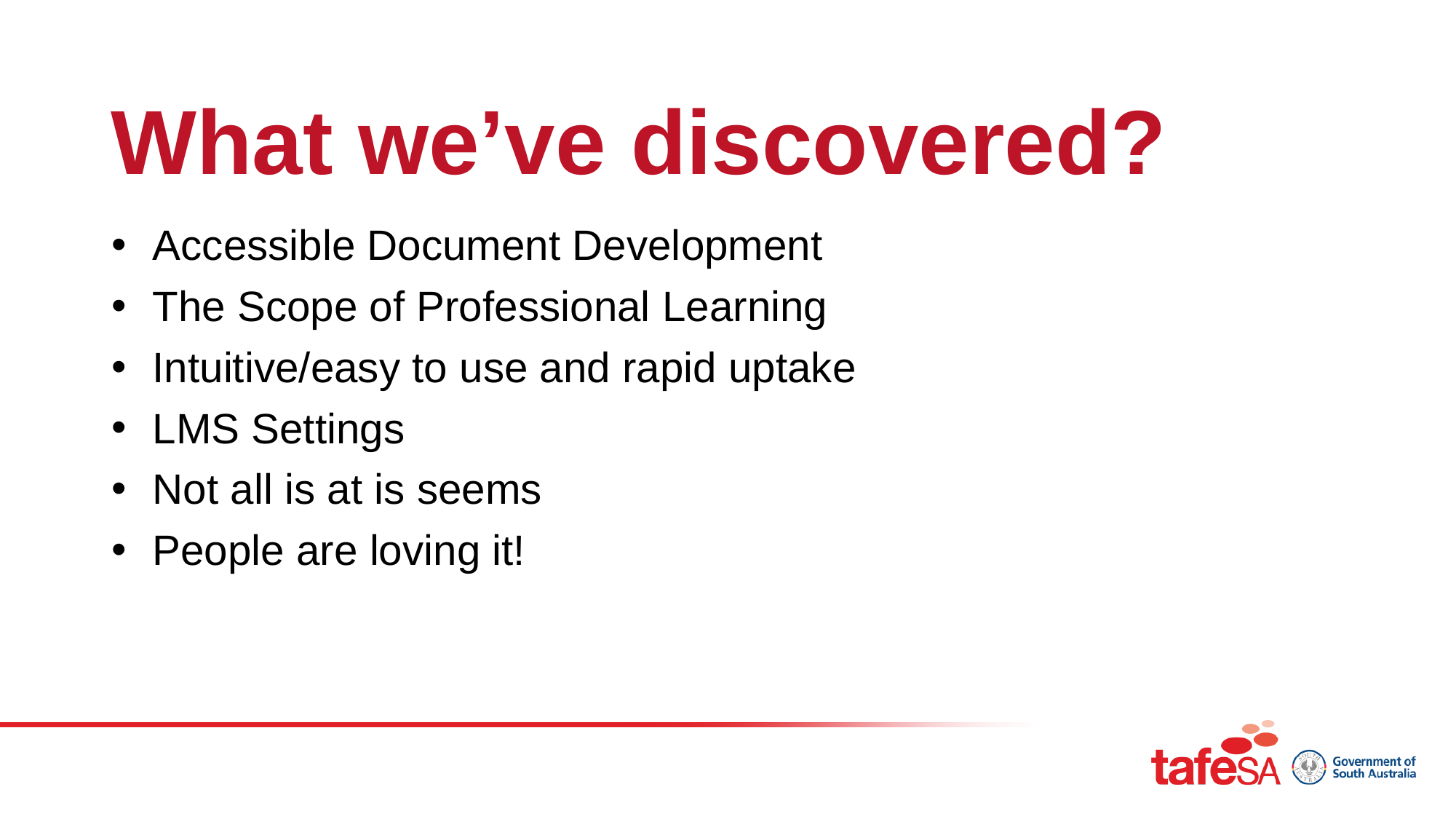

# What we’ve discovered?
Accessible Document Development
The Scope of Professional Learning
Intuitive/easy to use and rapid uptake
LMS Settings
Not all is at is seems
People are loving it!